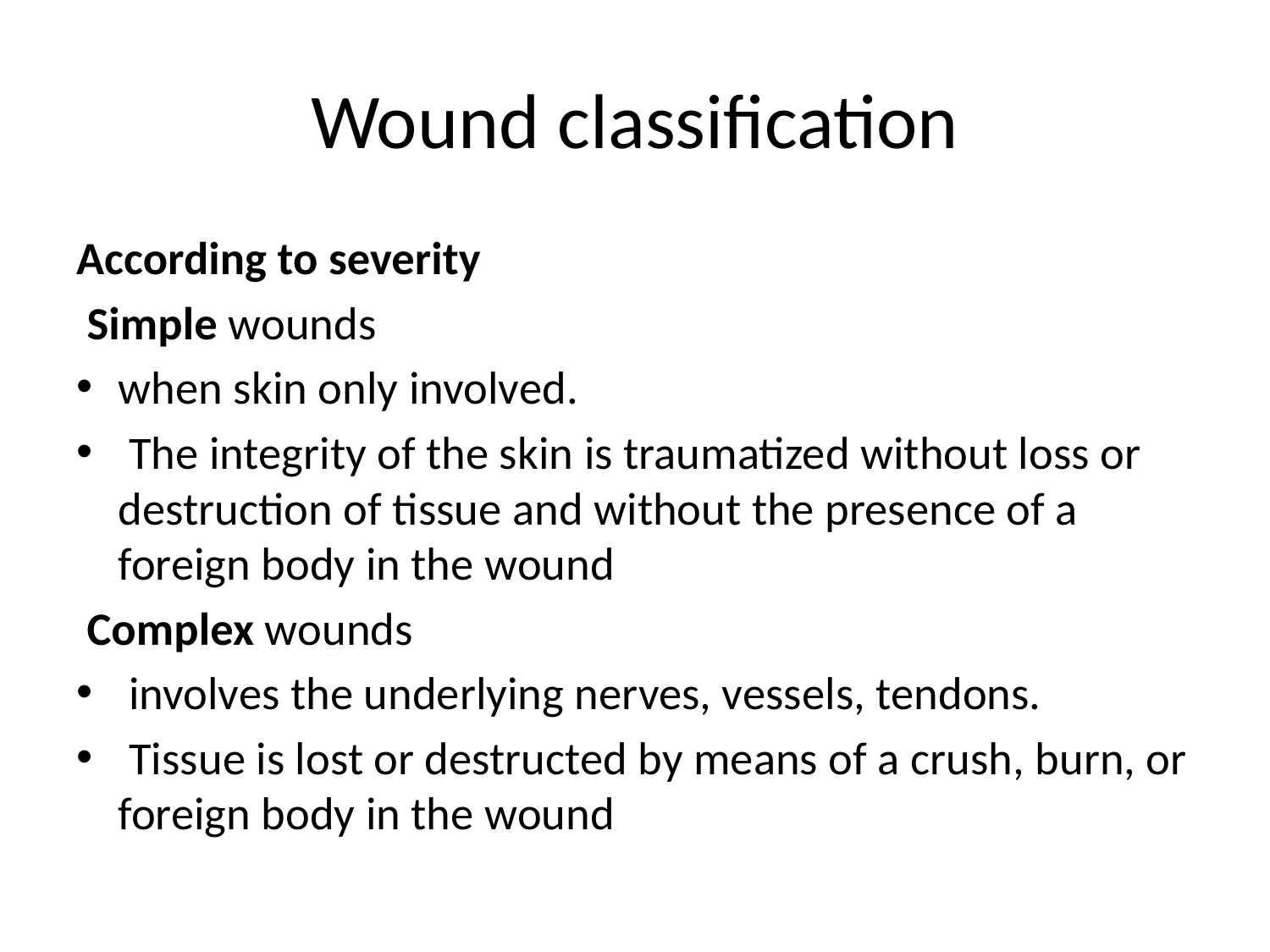

# Wound classification
According to severity
 Simple wounds
when skin only involved.
 The integrity of the skin is traumatized without loss or destruction of tissue and without the presence of a foreign body in the wound
 Complex wounds
 involves the underlying nerves, vessels, tendons.
 Tissue is lost or destructed by means of a crush, burn, or foreign body in the wound